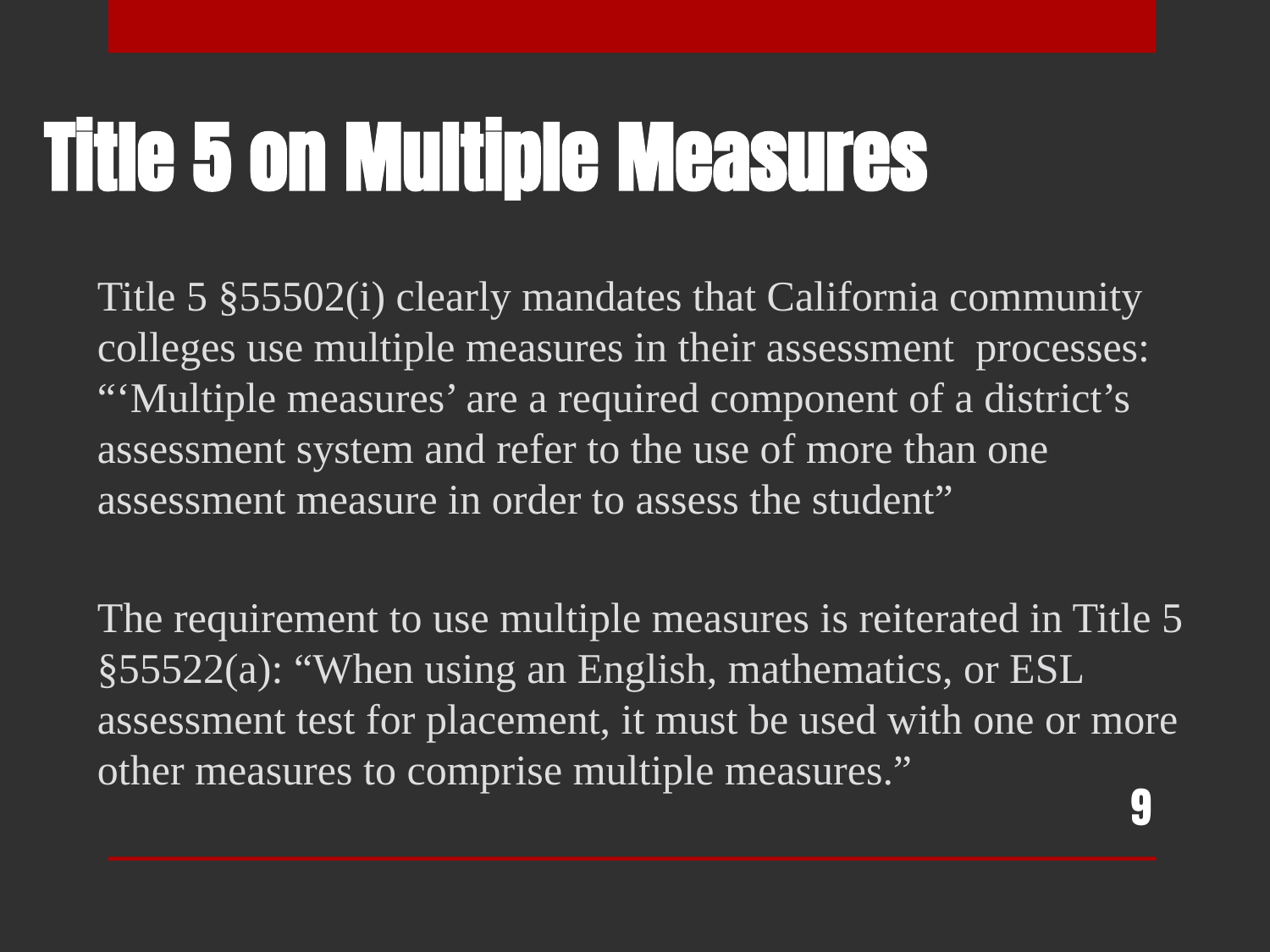

# Title 5 on Multiple Measures
Title 5 §55502(i) clearly mandates that California community colleges use multiple measures in their assessment  processes: “‘Multiple measures’ are a required component of a district’s assessment system and refer to the use of more than one assessment measure in order to assess the student”

The requirement to use multiple measures is reiterated in Title 5 §55522(a): “When using an English, mathematics, or ESL assessment test for placement, it must be used with one or more other measures to comprise multiple measures.”

9